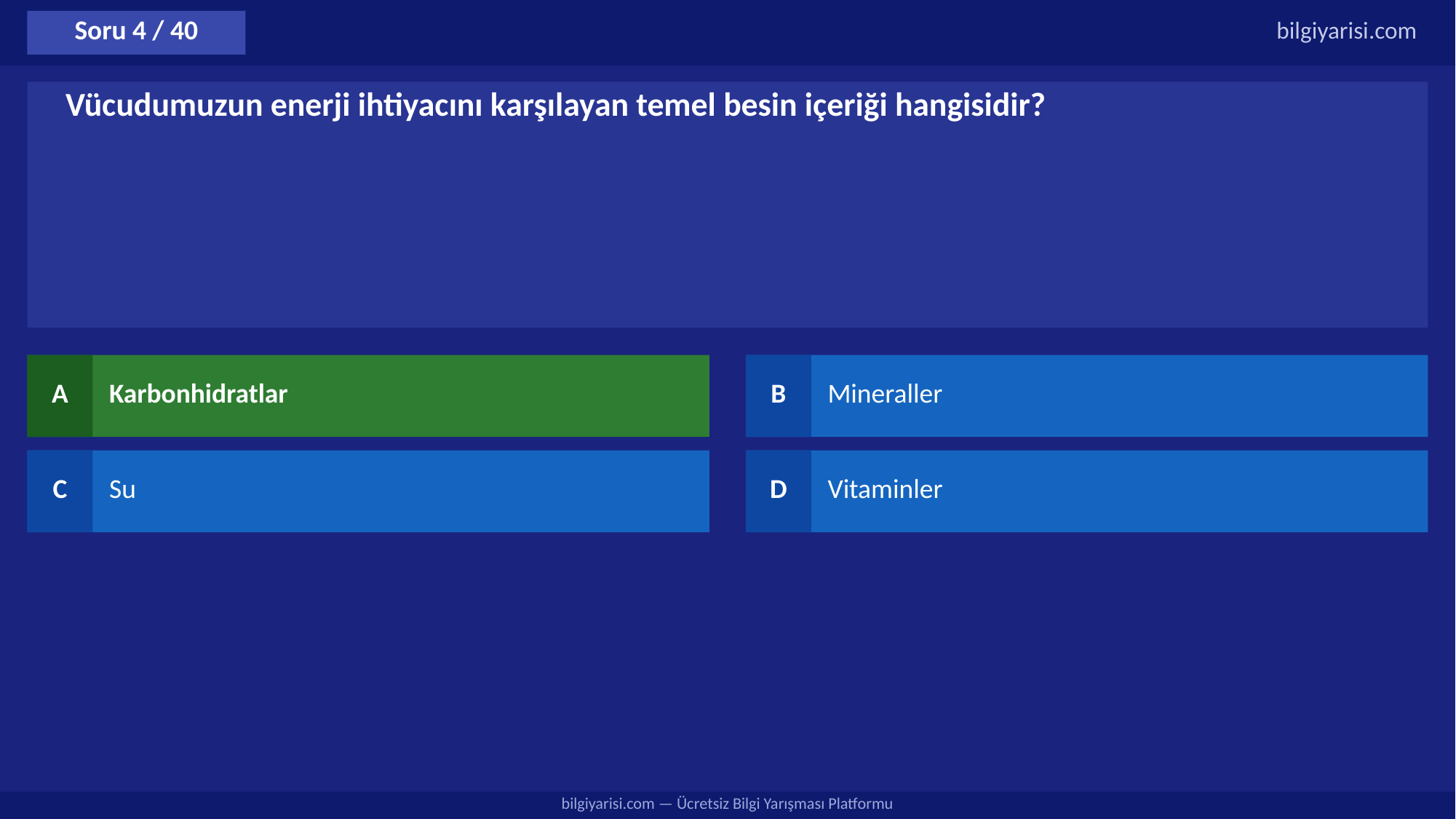

Soru 4 / 40
bilgiyarisi.com

Vücudumuzun enerji ihtiyacını karşılayan temel besin içeriği hangisidir?

A
Karbonhidratlar

B
Mineraller

C
Su

D
Vitaminler
bilgiyarisi.com — Ücretsiz Bilgi Yarışması Platformu